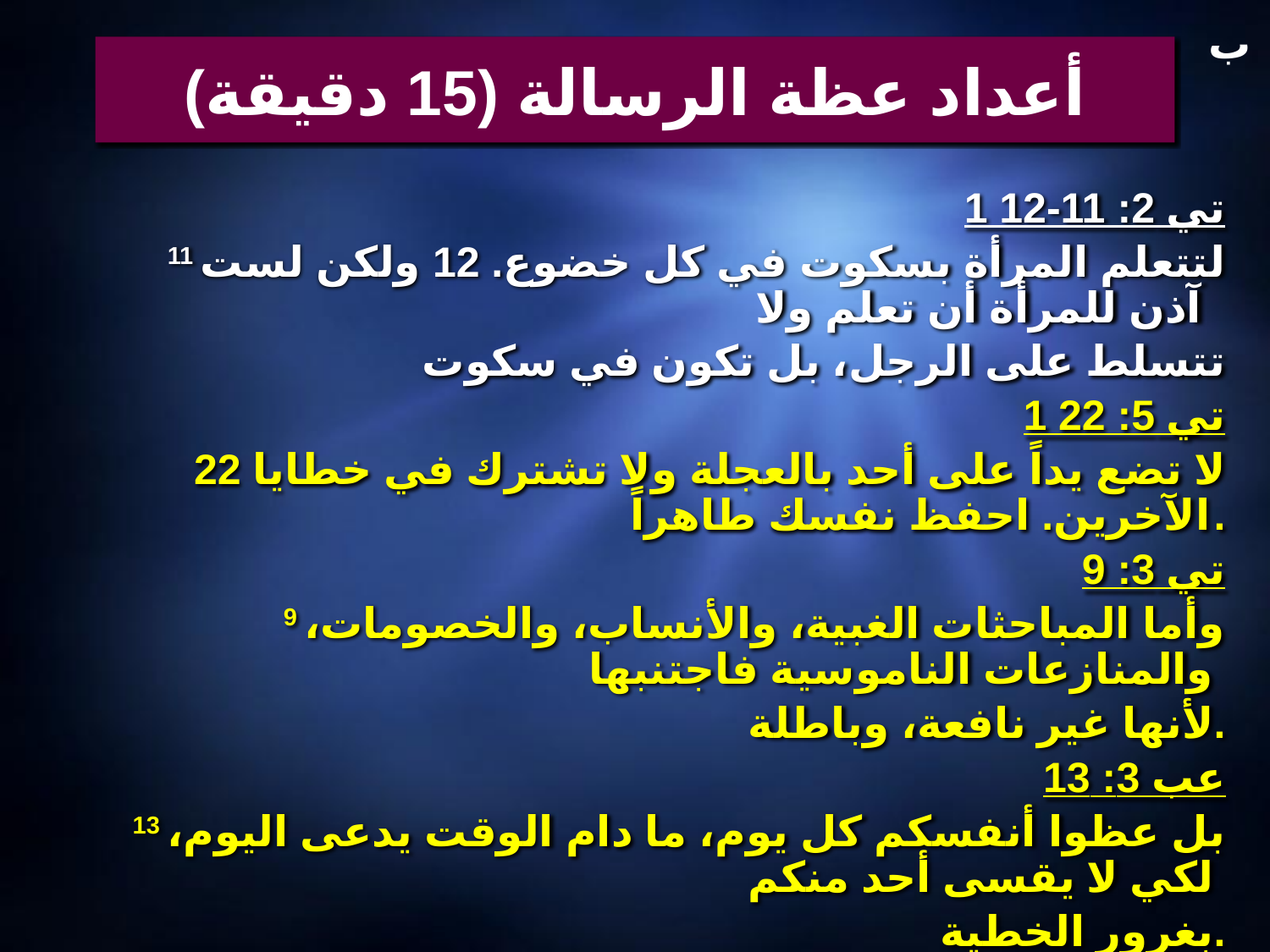

ب
# أعداد عظة الرسالة (15 دقيقة)
1 تي 2: 11-12
	     11 لتتعلم المرأة بسكوت في كل خضوع. 12 ولكن لست آذن للمرأة أن تعلم ولا
       تتسلط على الرجل، بل تكون في سكوت
1 تي 5: 22
    22 لا تضع يداً على أحد بالعجلة ولا تشترك في خطايا الآخرين. احفظ نفسك طاهراً.
تي 3: 9
	      9 وأما المباحثات الغبية، والأنساب، والخصومات، والمنازعات الناموسية فاجتنبها
      لأنها غير نافعة، وباطلة.
عب 3: 13
	      13 بل عظوا أنفسكم كل يوم، ما دام الوقت يدعى اليوم، لكي لا يقسى أحد منكم
       بغرور الخطية.